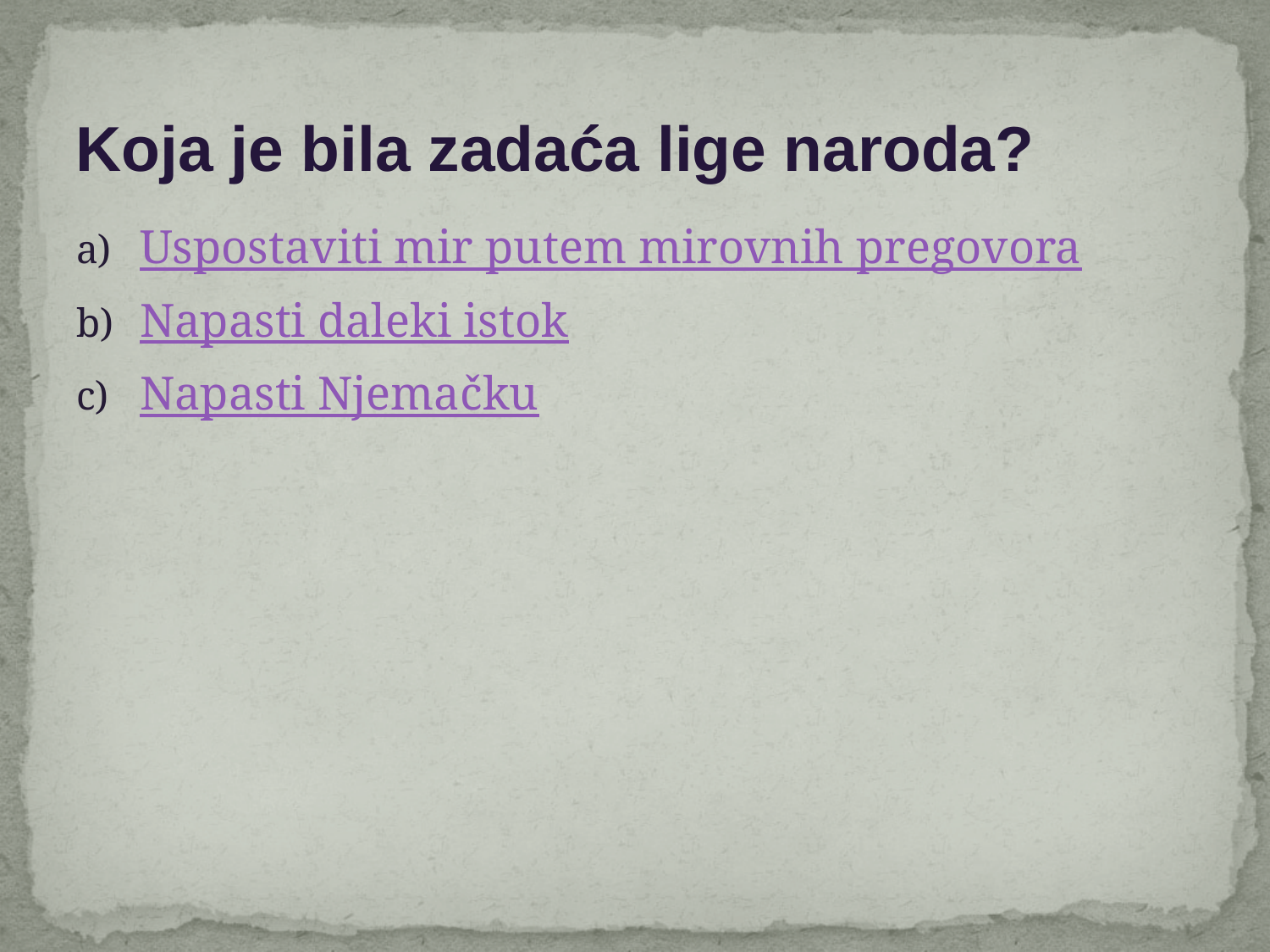

# Koja je bila zadaća lige naroda?
Uspostaviti mir putem mirovnih pregovora
Napasti daleki istok
Napasti Njemačku